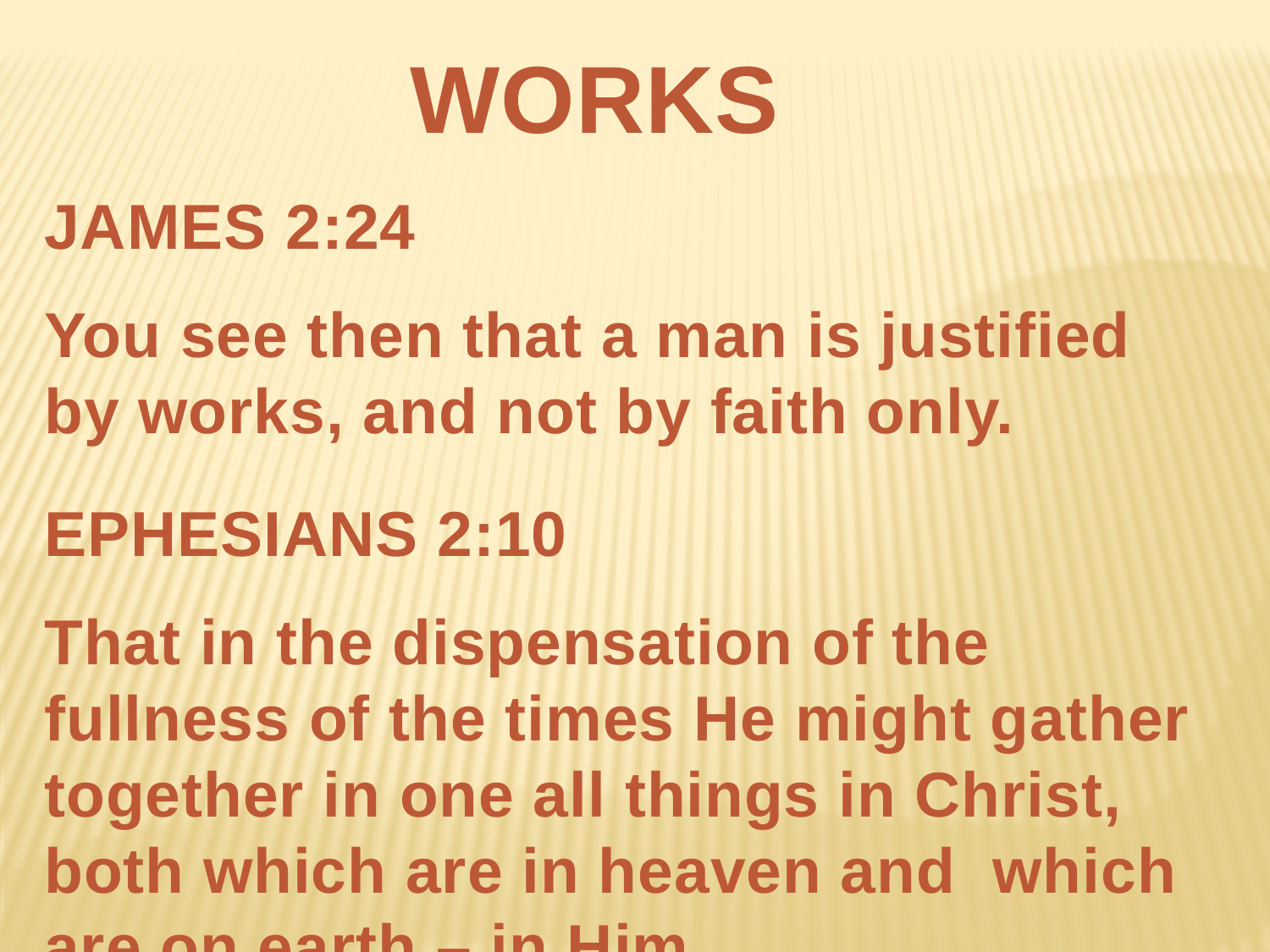

WORKS
JAMES 2:24
You see then that a man is justified by works, and not by faith only.
EPHESIANS 2:10
That in the dispensation of the fullness of the times He might gather together in one all things in Christ, both which are in heaven and  which are on earth – in Him.